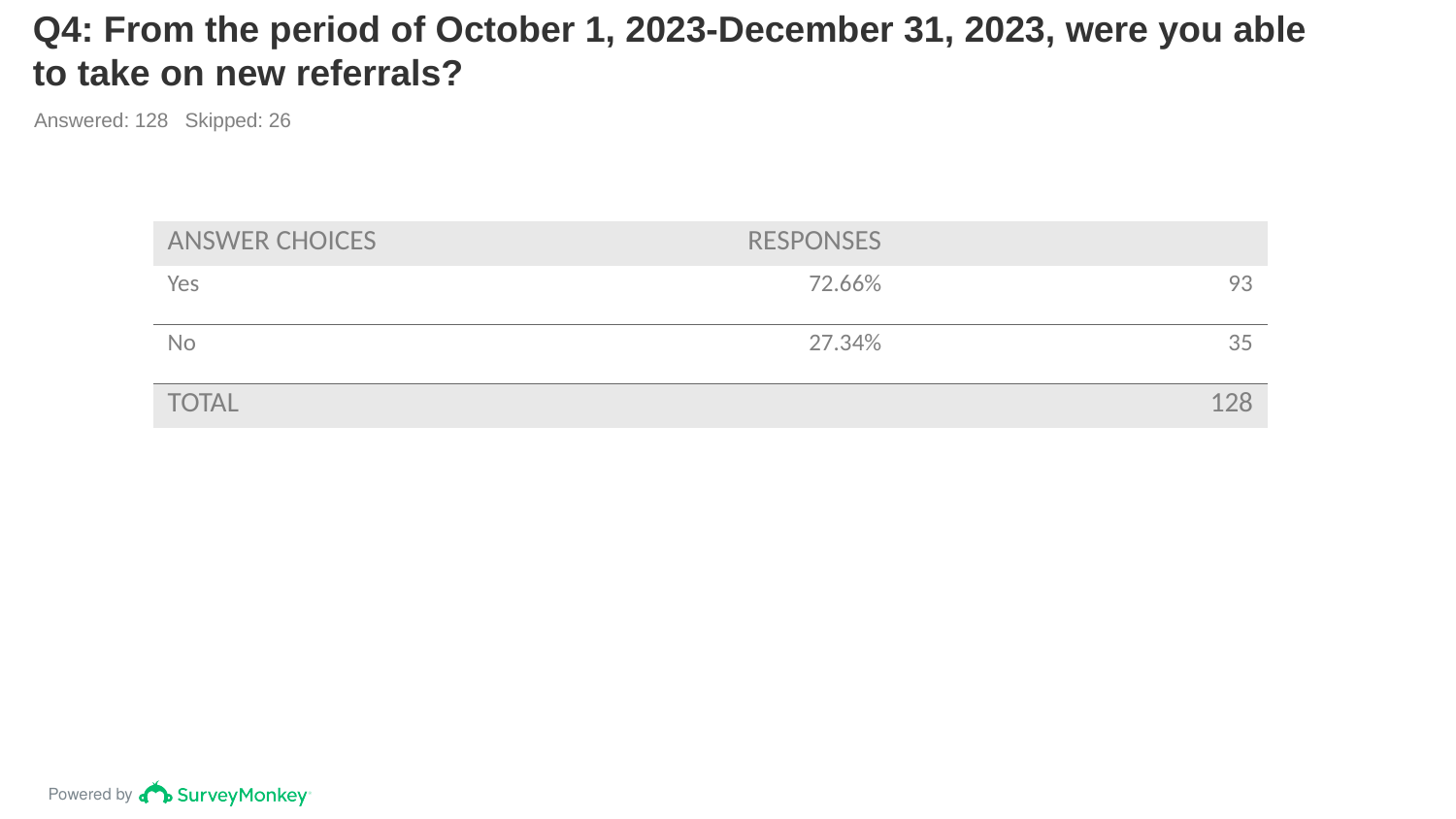

# Q4: From the period of October 1, 2023-December 31, 2023, were you able to take on new referrals?
Answered: 128   Skipped: 26
| ANSWER CHOICES | RESPONSES |  |
| --- | --- | --- |
| Yes | 72.66% | 93 |
| No | 27.34% | 35 |
| TOTAL |  | 128 |